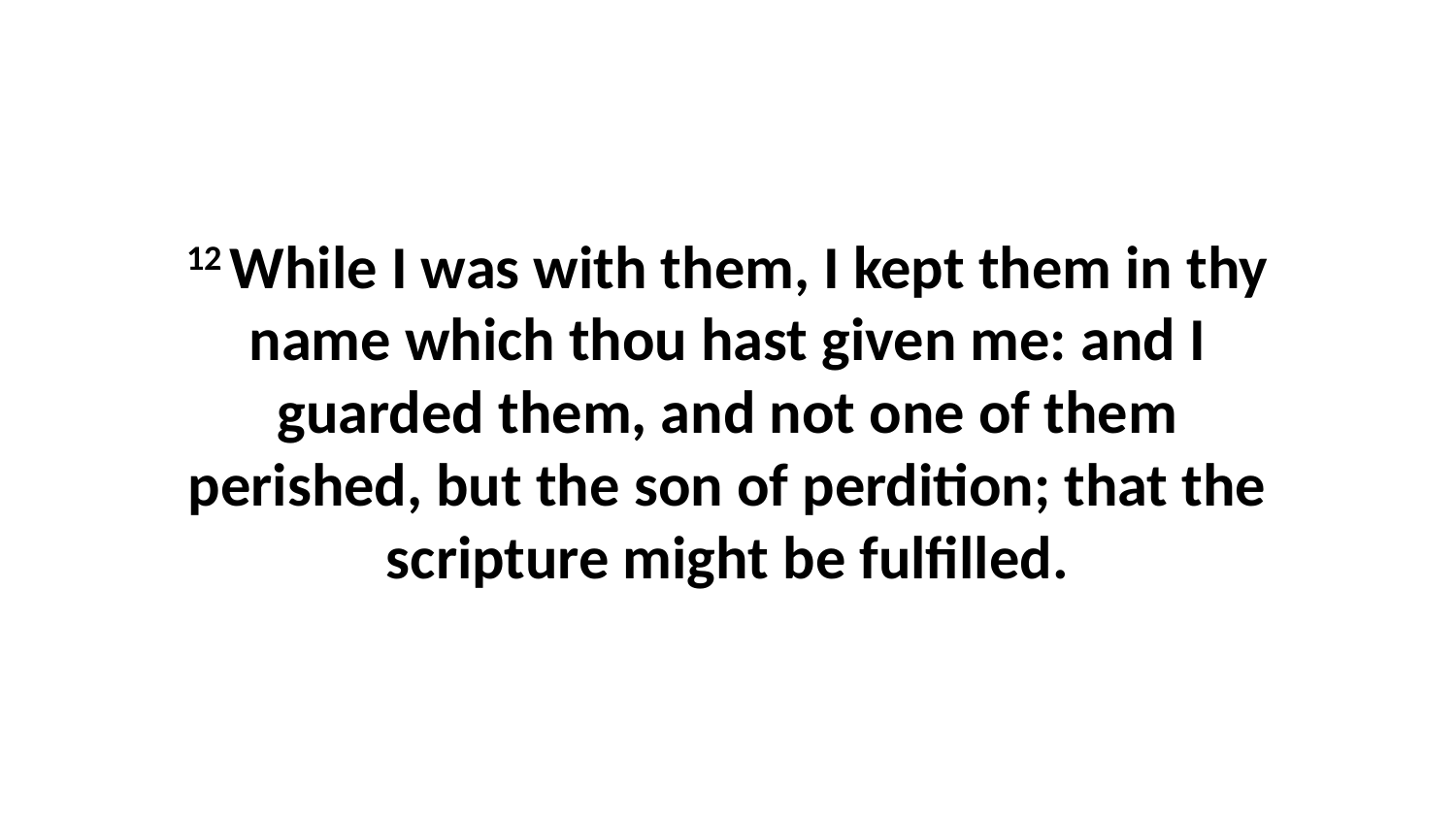

12 While I was with them, I kept them in thy name which thou hast given me: and I guarded them, and not one of them perished, but the son of perdition; that the scripture might be fulfilled.